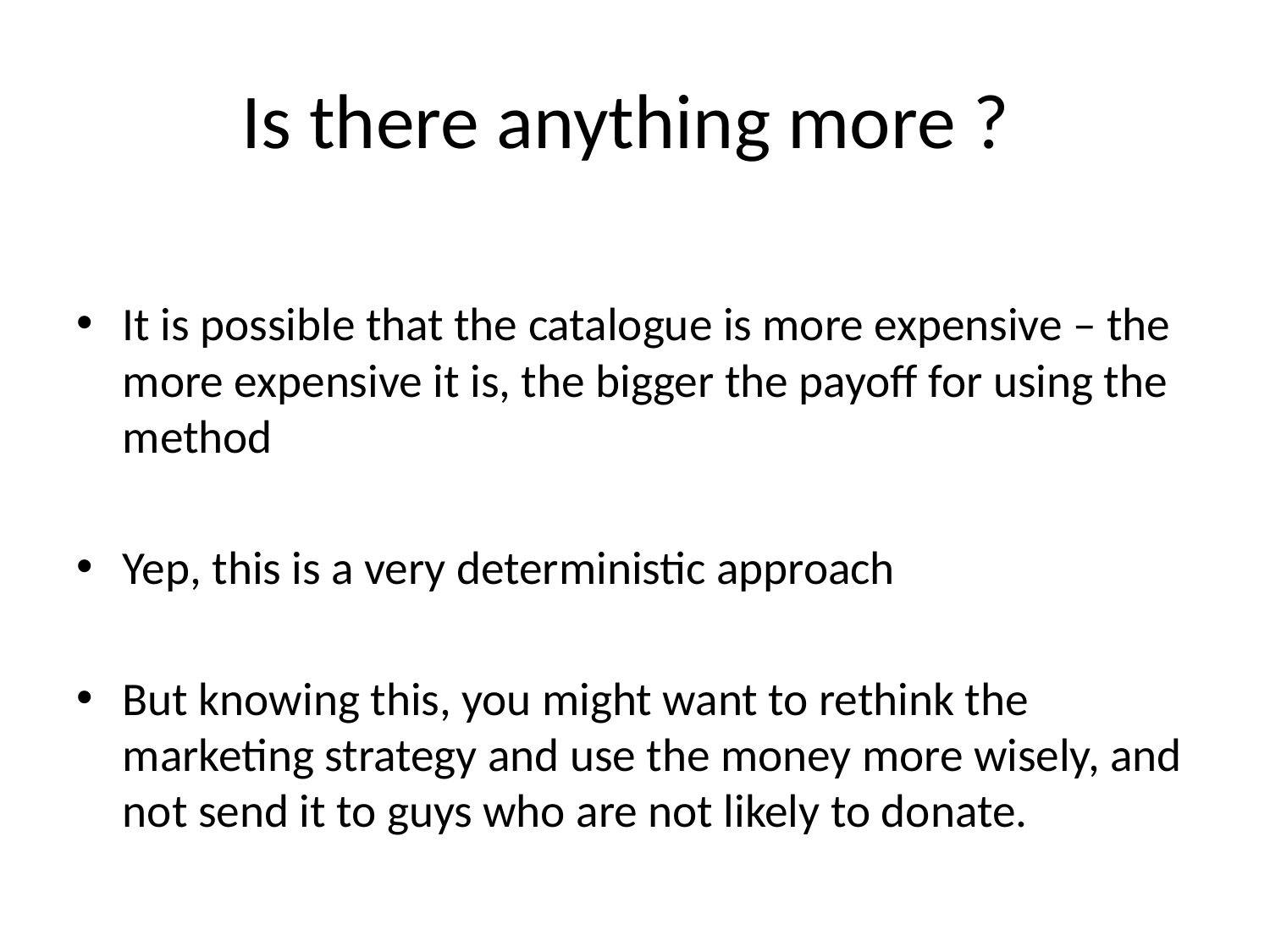

# Is there anything more ?

It is possible that the catalogue is more expensive – the more expensive it is, the bigger the payoff for using the method

Yep, this is a very deterministic approach

But knowing this, you might want to rethink the marketing strategy and use the money more wisely, and not send it to guys who are not likely to donate.